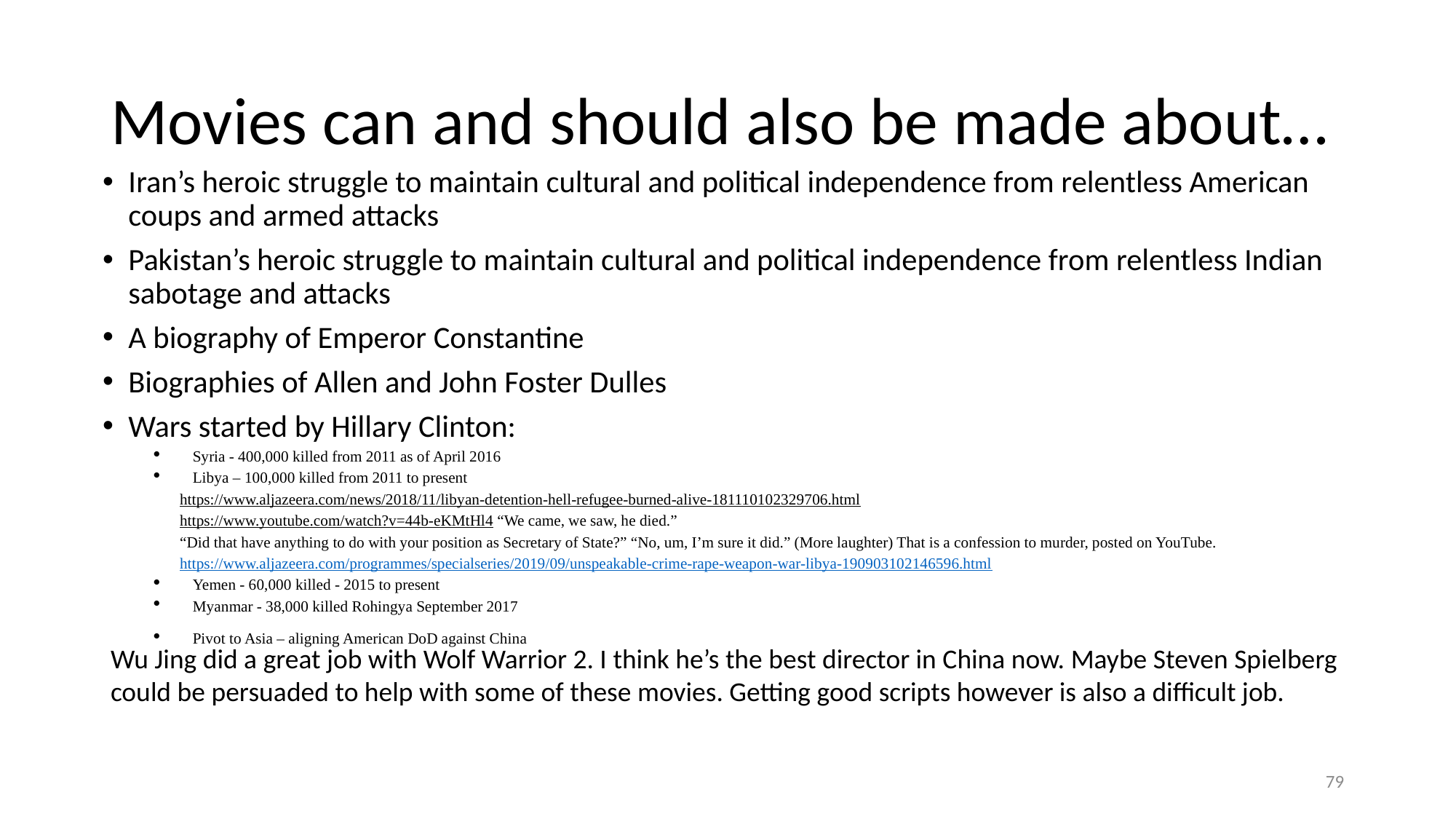

# Movies can and should also be made about…
Iran’s heroic struggle to maintain cultural and political independence from relentless American coups and armed attacks
Pakistan’s heroic struggle to maintain cultural and political independence from relentless Indian sabotage and attacks
A biography of Emperor Constantine
Biographies of Allen and John Foster Dulles
Wars started by Hillary Clinton:
Syria - 400,000 killed from 2011 as of April 2016
Libya – 100,000 killed from 2011 to present
https://www.aljazeera.com/news/2018/11/libyan-detention-hell-refugee-burned-alive-181110102329706.html
https://www.youtube.com/watch?v=44b-eKMtHl4 “We came, we saw, he died.”
“Did that have anything to do with your position as Secretary of State?” “No, um, I’m sure it did.” (More laughter) That is a confession to murder, posted on YouTube. https://www.aljazeera.com/programmes/specialseries/2019/09/unspeakable-crime-rape-weapon-war-libya-190903102146596.html
Yemen - 60,000 killed - 2015 to present
Myanmar - 38,000 killed Rohingya September 2017
Pivot to Asia – aligning American DoD against China

Wu Jing did a great job with Wolf Warrior 2. I think he’s the best director in China now. Maybe Steven Spielberg could be persuaded to help with some of these movies. Getting good scripts however is also a difficult job.
79